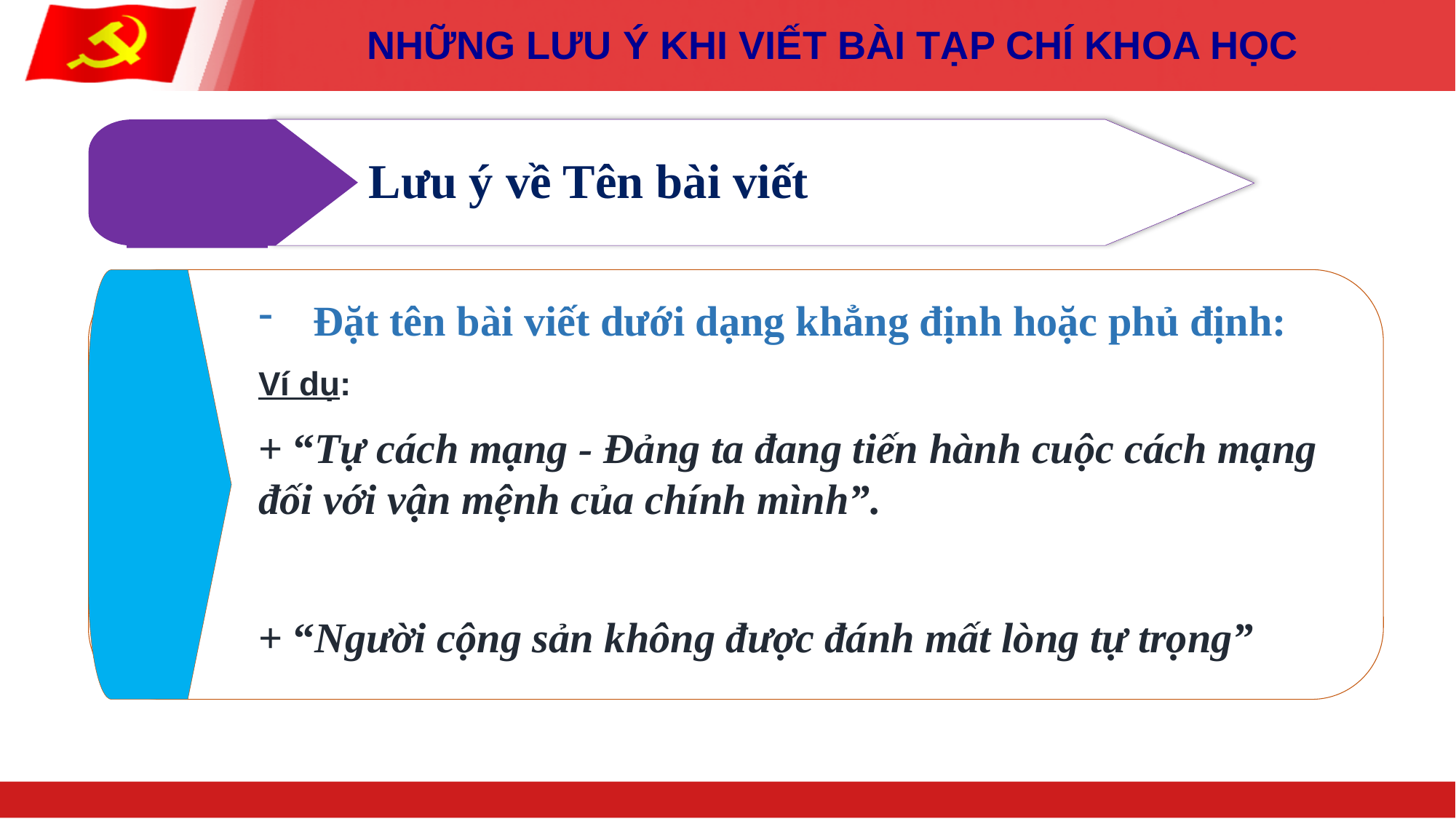

NHỮNG LƯU Ý KHI VIẾT BÀI TẠP CHÍ KHOA HỌC

Lưu ý về Tên bài viết

Đặt tên bài viết dưới dạng khẳng định hoặc phủ định:
Ví dụ:
+ “Tự cách mạng - Đảng ta đang tiến hành cuộc cách mạng đối với vận mệnh của chính mình”.

+ “Người cộng sản không được đánh mất lòng tự trọng”